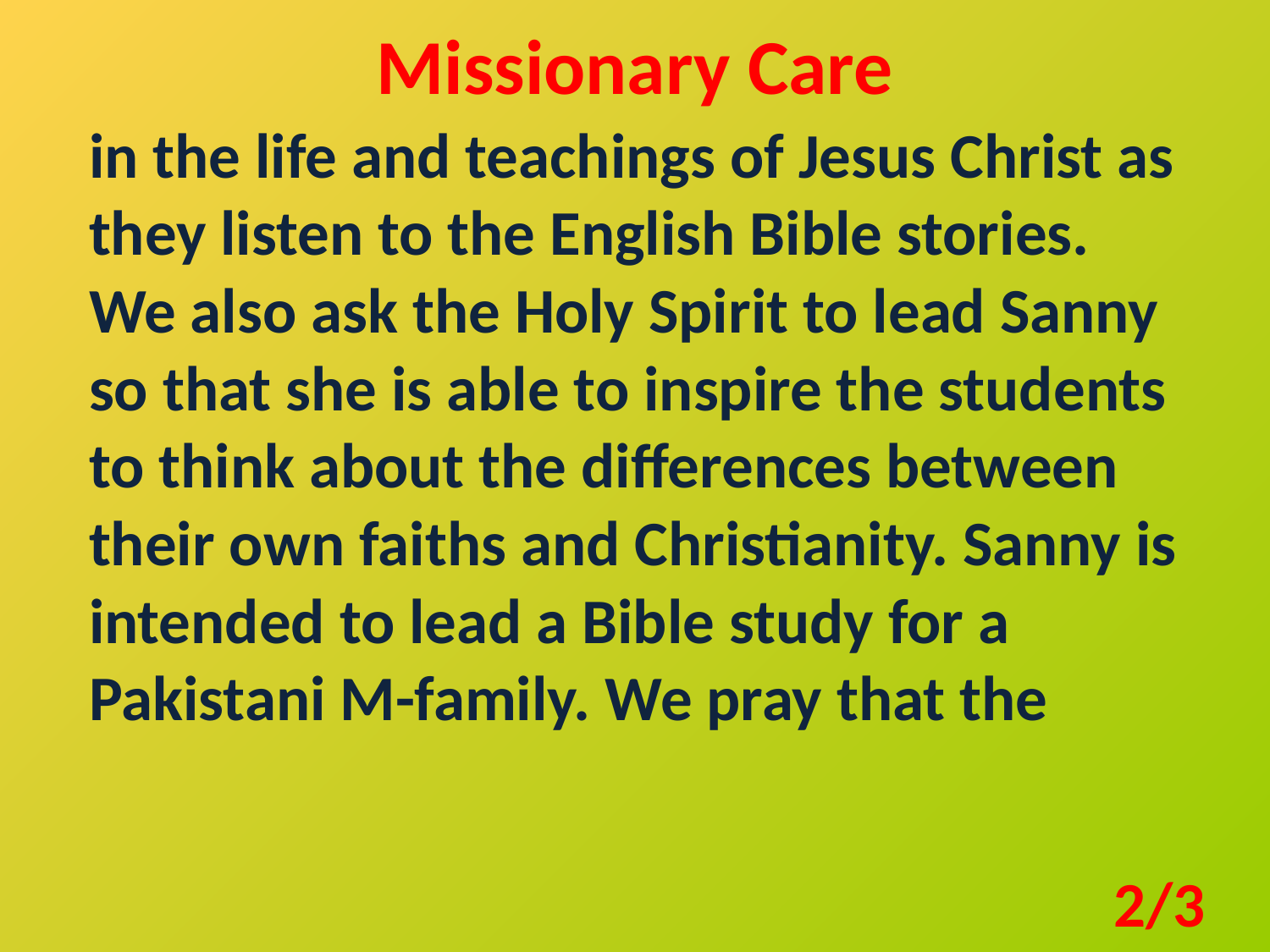

Missionary Care
in the life and teachings of Jesus Christ as
they listen to the English Bible stories. We also ask the Holy Spirit to lead Sanny so that she is able to inspire the students to think about the differences between their own faiths and Christianity. Sanny is intended to lead a Bible study for a Pakistani M-family. We pray that the
2/3